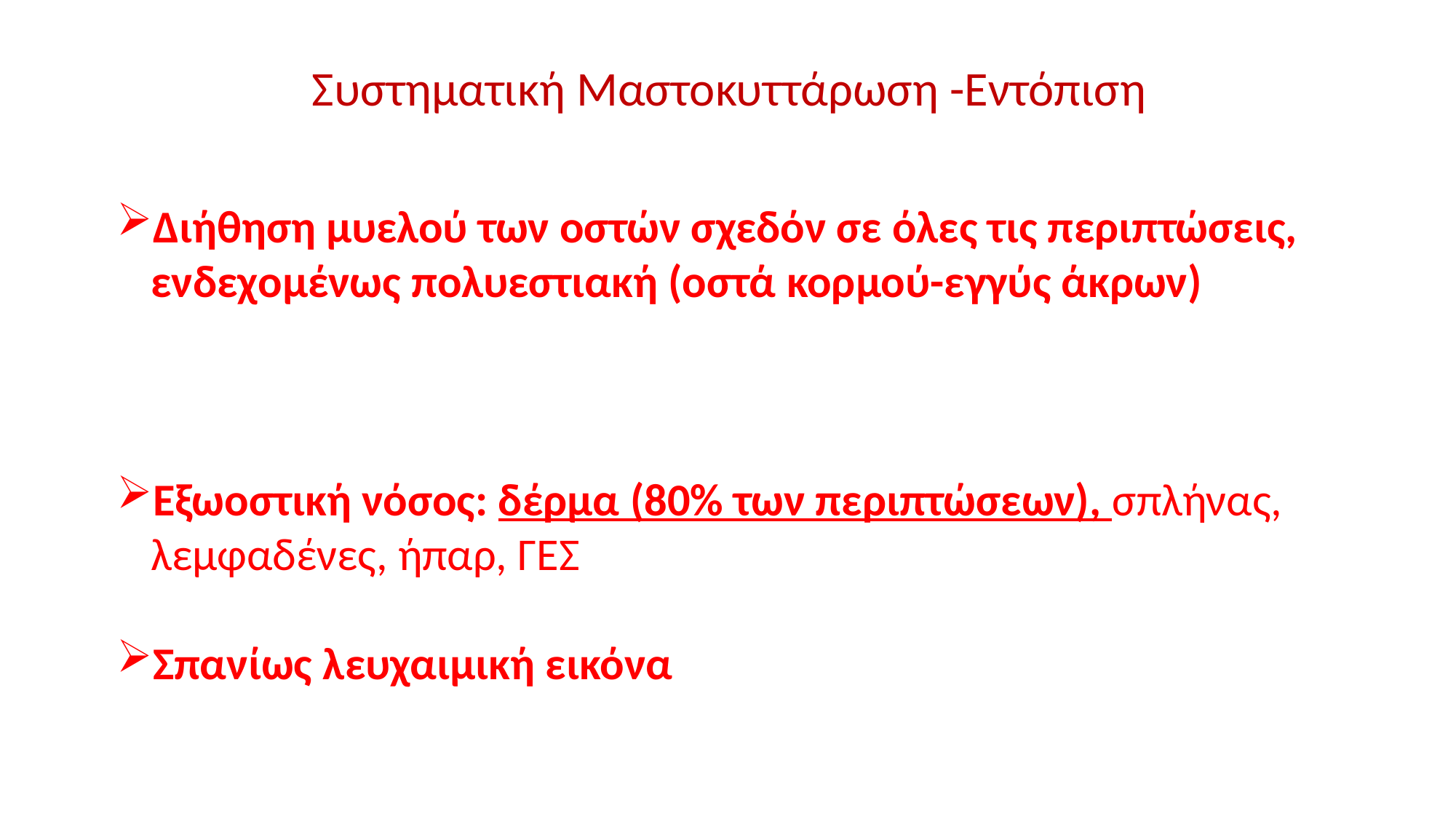

Συστηματική Μαστοκυττάρωση -Εντόπιση
Διήθηση μυελού των οστών σχεδόν σε όλες τις περιπτώσεις, ενδεχομένως πολυεστιακή (οστά κορμού-εγγύς άκρων)

Εξωοστική νόσος: δέρμα (80% των περιπτώσεων), σπλήνας, λεμφαδένες, ήπαρ, ΓΕΣ

Σπανίως λευχαιμική εικόνα